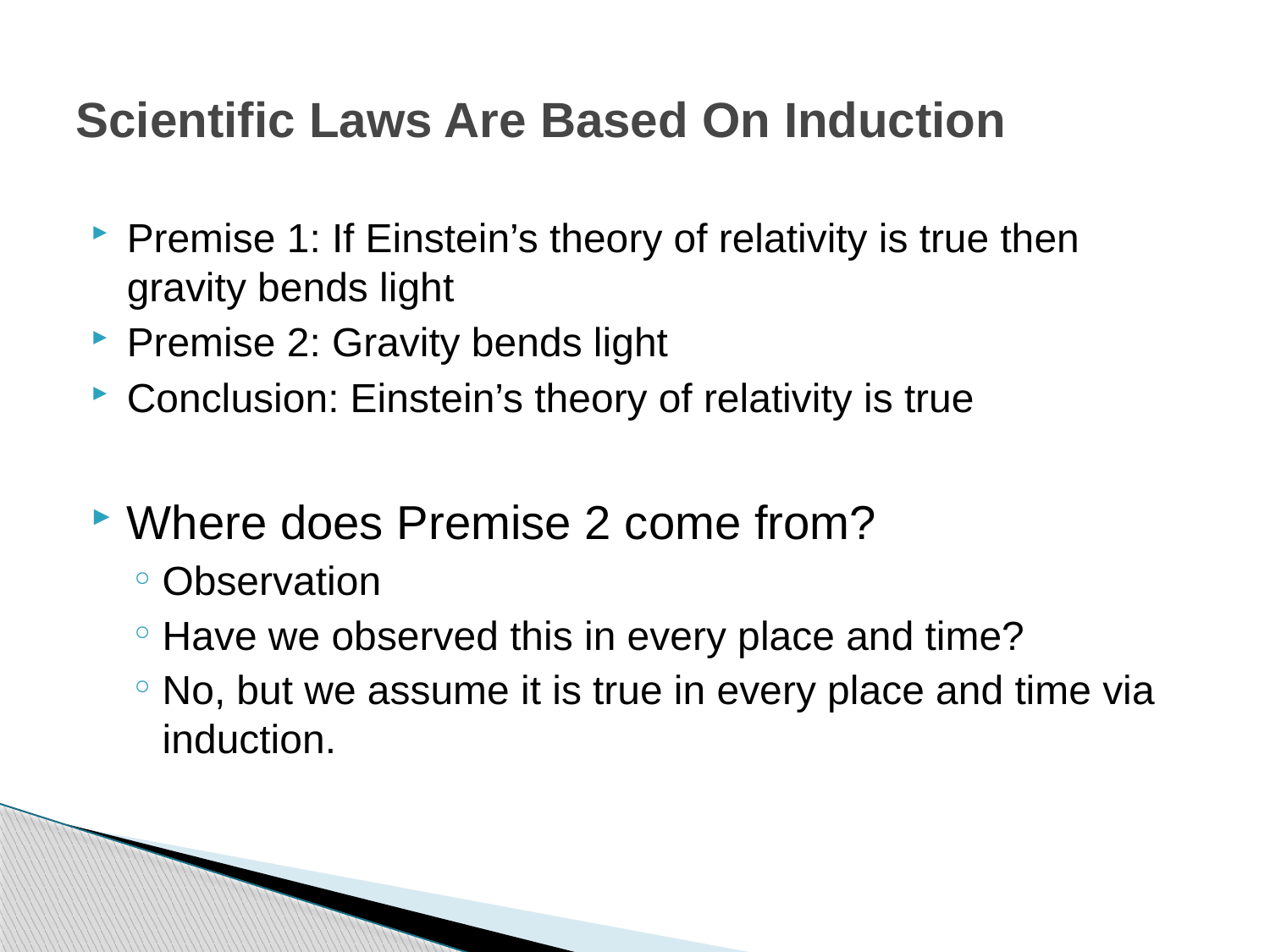

# Scientific Laws Are Based On Induction
Premise 1: If Einstein’s theory of relativity is true then gravity bends light
Premise 2: Gravity bends light
Conclusion: Einstein’s theory of relativity is true

Where does Premise 2 come from?
Observation
Have we observed this in every place and time?
No, but we assume it is true in every place and time via induction.